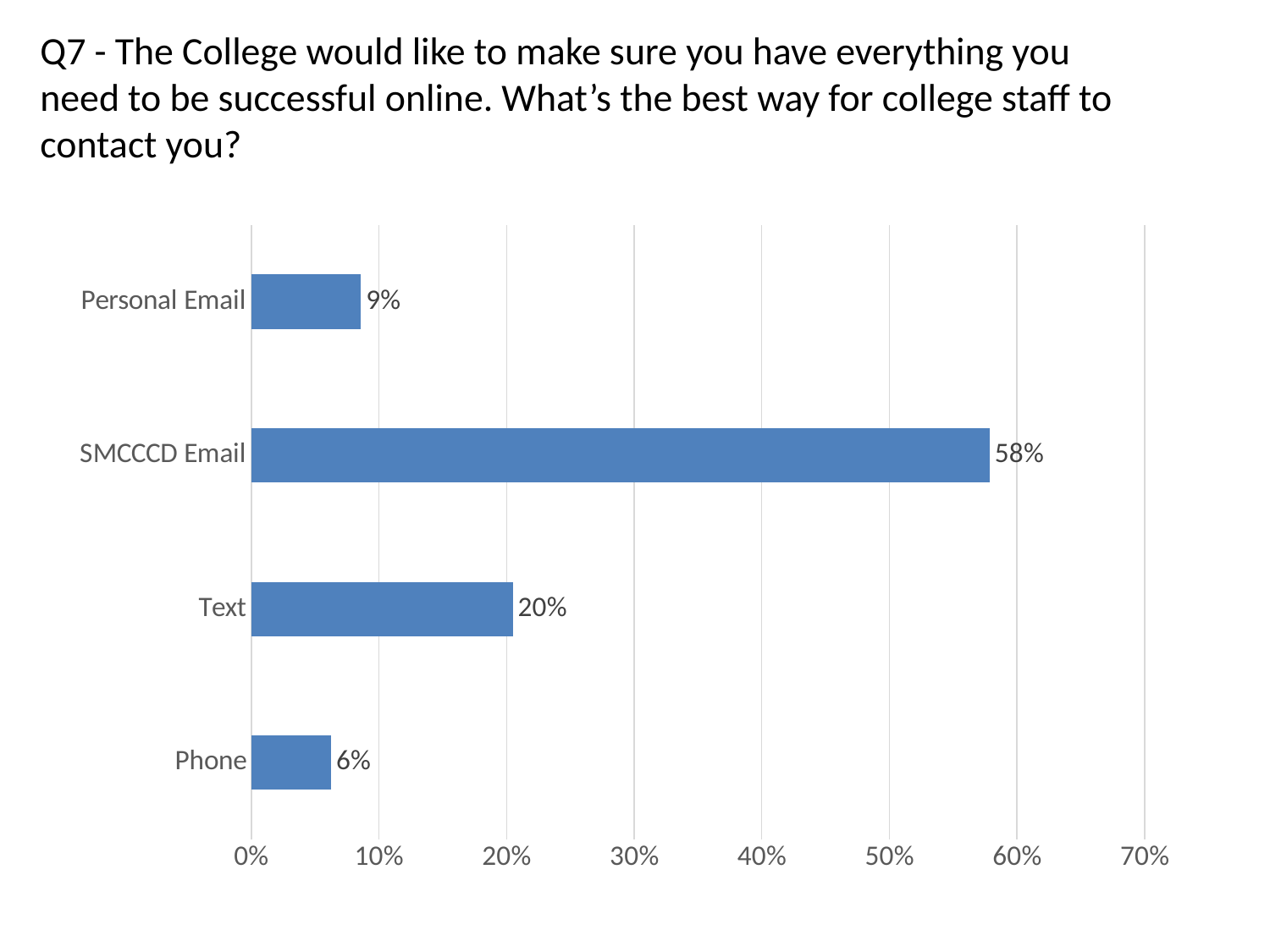

Q7 - The College would like to make sure you have everything you need to be successful online. What’s the best way for college staff to contact you?

### Chart

| Category |  |
|---|---|
| Phone | 0.06263269639065817 |
| Text | 0.20488322717622082 |
| SMCCCD Email | 0.578556263269639 |
| Personal Email | 0.08598726114649681 |